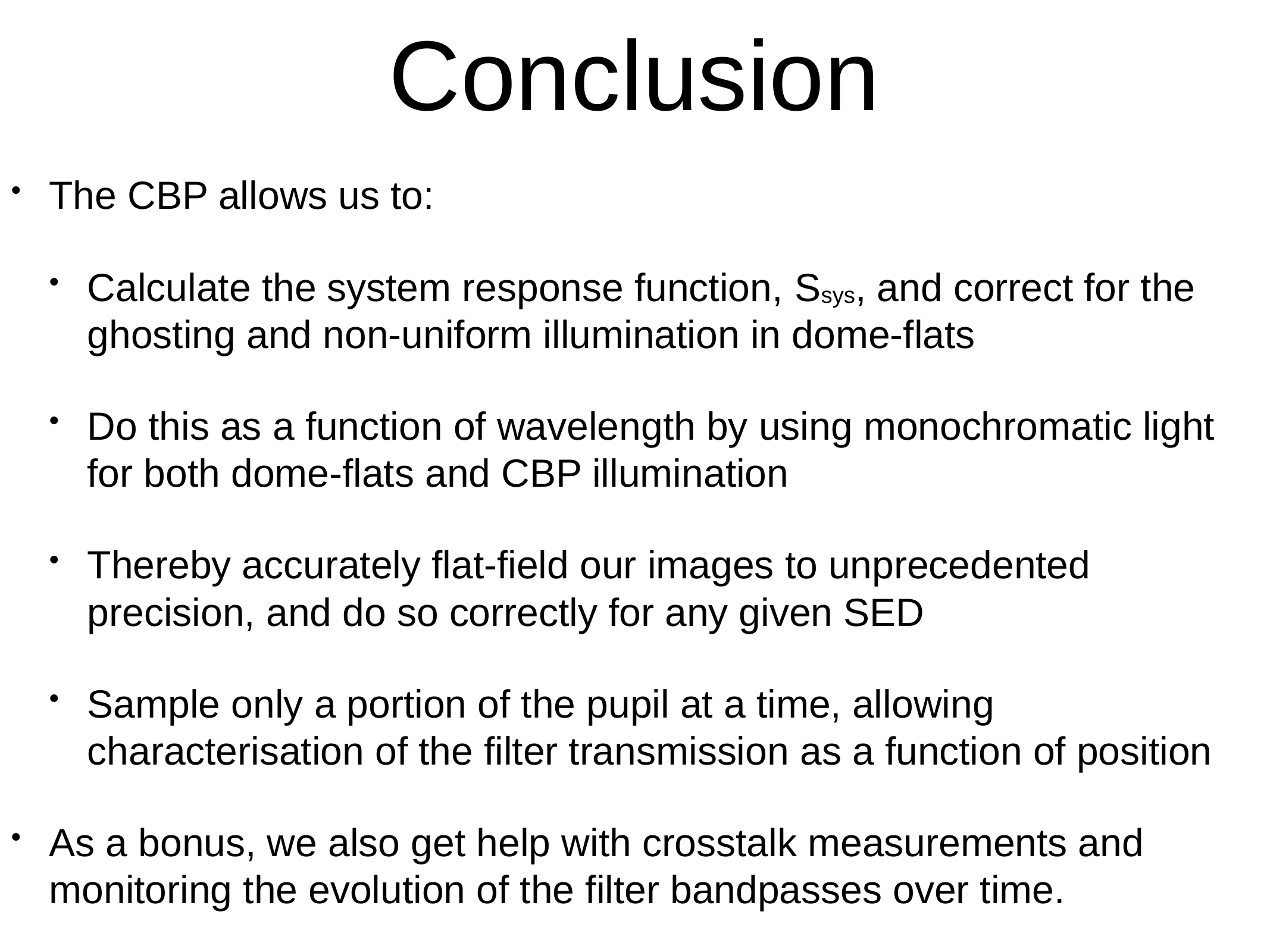

# Conclusion
The CBP allows us to:
Calculate the system response function, Ssys, and correct for the ghosting and non-uniform illumination in dome-flats
Do this as a function of wavelength by using monochromatic light for both dome-flats and CBP illumination
Thereby accurately flat-field our images to unprecedented precision, and do so correctly for any given SED
Sample only a portion of the pupil at a time, allowing characterisation of the filter transmission as a function of position
As a bonus, we also get help with crosstalk measurements and monitoring the evolution of the filter bandpasses over time.